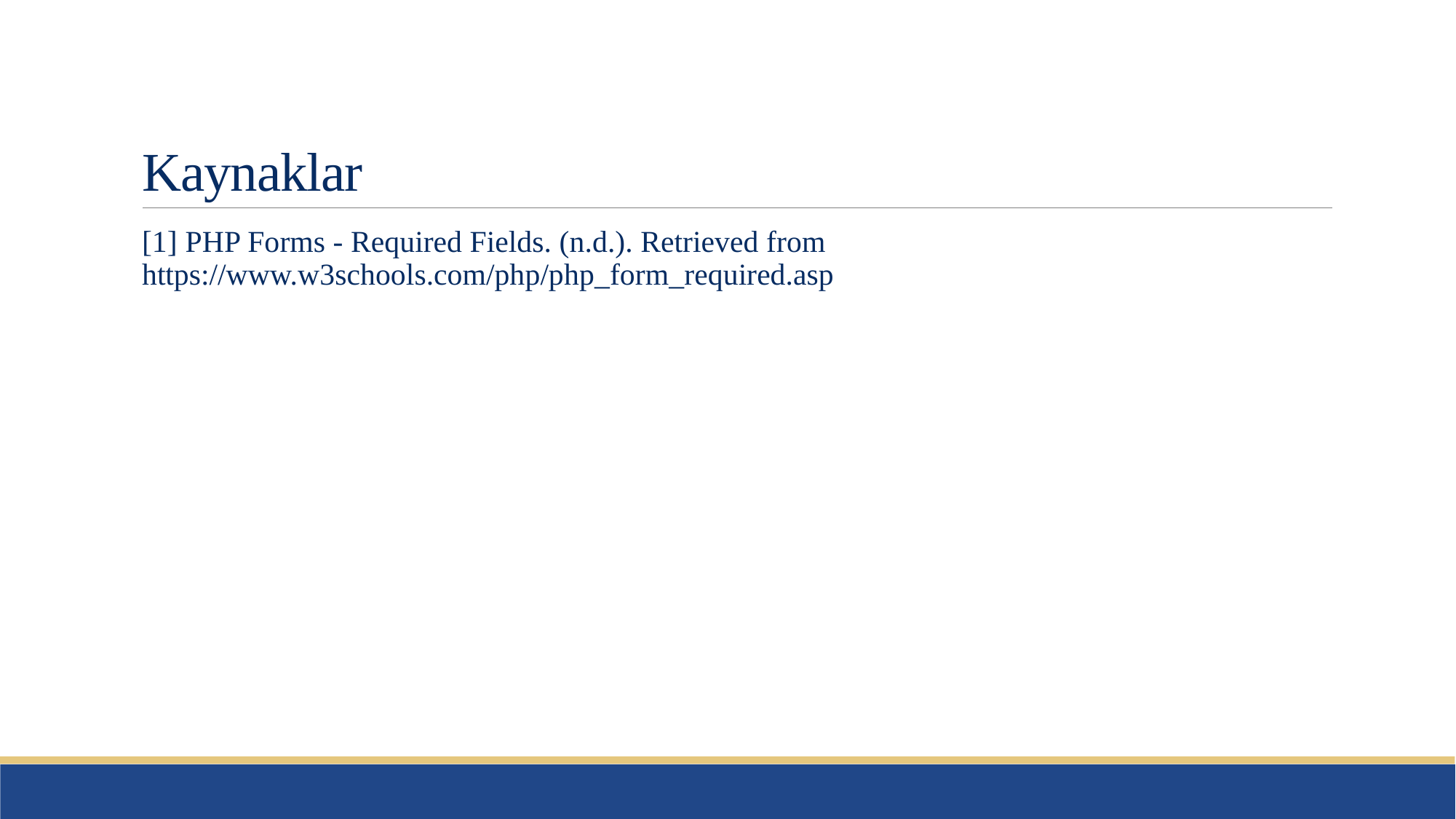

# Kaynaklar
[1] PHP Forms - Required Fields. (n.d.). Retrieved from https://www.w3schools.com/php/php_form_required.asp